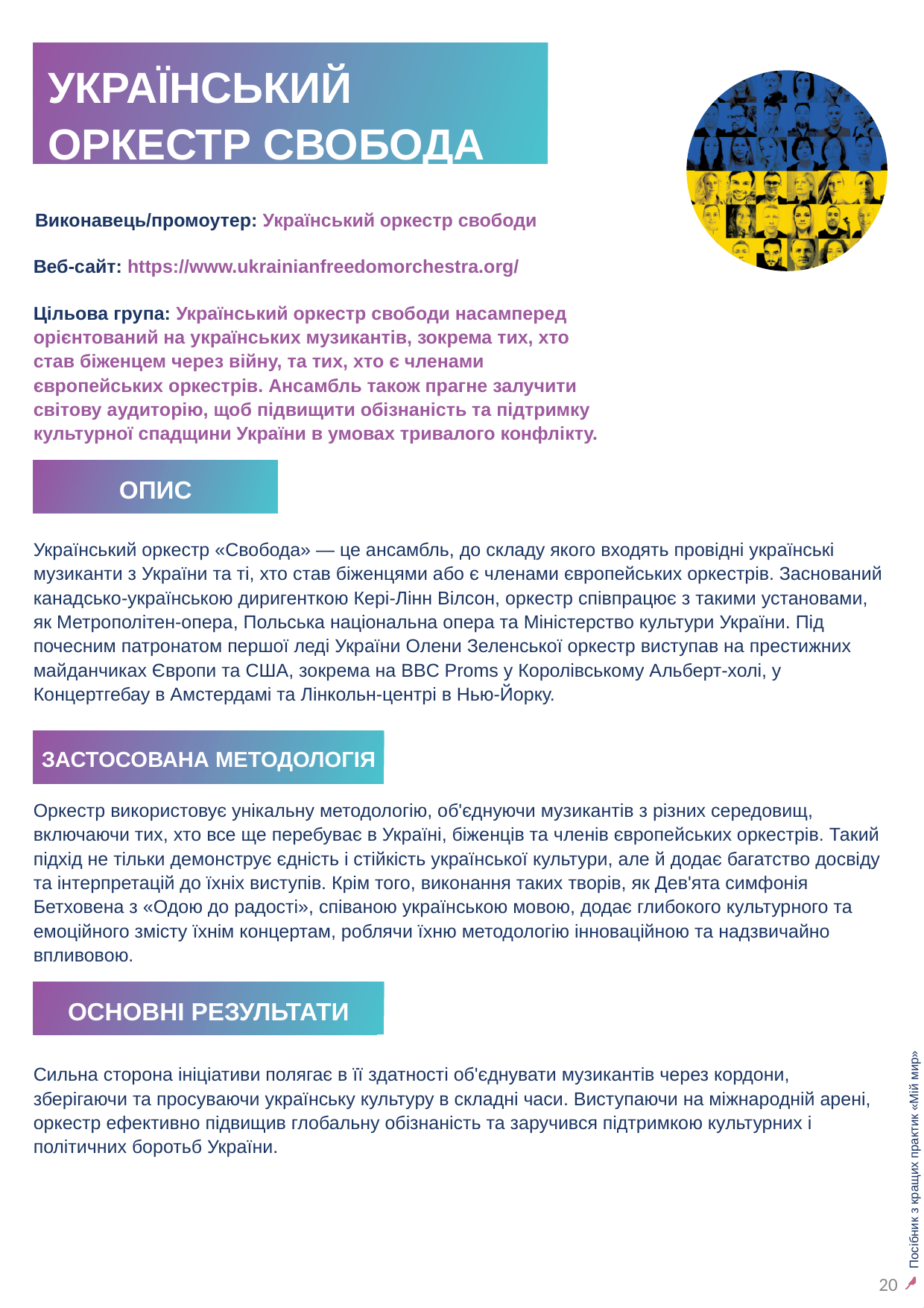

УКРАЇНСЬКИЙ ОРКЕСТР СВОБОДА

Виконавець/промоутер: Український оркестр свободи
Веб-сайт: https://www.ukrainianfreedomorchestra.org/
Цільова група: Український оркестр свободи насамперед орієнтований на українських музикантів, зокрема тих, хто став біженцем через війну, та тих, хто є членами європейських оркестрів. Ансамбль також прагне залучити світову аудиторію, щоб підвищити обізнаність та підтримку культурної спадщини України в умовах тривалого конфлікту.

ОПИС
Український оркестр «Свобода» — це ансамбль, до складу якого входять провідні українські музиканти з України та ті, хто став біженцями або є членами європейських оркестрів. Заснований канадсько-українською диригенткою Кері-Лінн Вілсон, оркестр співпрацює з такими установами, як Метрополітен-опера, Польська національна опера та Міністерство культури України. Під почесним патронатом першої леді України Олени Зеленської оркестр виступав на престижних майданчиках Європи та США, зокрема на BBC Proms у Королівському Альберт-холі, у Концертгебау в Амстердамі та Лінкольн-центрі в Нью-Йорку.

ЗАСТОСОВАНА МЕТОДОЛОГІЯ
20
Оркестр використовує унікальну методологію, об'єднуючи музикантів з різних середовищ, включаючи тих, хто все ще перебуває в Україні, біженців та членів європейських оркестрів. Такий підхід не тільки демонструє єдність і стійкість української культури, але й додає багатство досвіду та інтерпретацій до їхніх виступів. Крім того, виконання таких творів, як Дев'ята симфонія Бетховена з «Одою до радості», співаною українською мовою, додає глибокого культурного та емоційного змісту їхнім концертам, роблячи їхню методологію інноваційною та надзвичайно впливовою.
Посібник з кращих практик «Мій мир»

Музика для молоді: дорожня карта підходу до побудови миру

ОСНОВНІ РЕЗУЛЬТАТИ
Сильна сторона ініціативи полягає в її здатності об'єднувати музикантів через кордони, зберігаючи та просуваючи українську культуру в складні часи. Виступаючи на міжнародній арені, оркестр ефективно підвищив глобальну обізнаність та заручився підтримкою культурних і політичних боротьб України.
20